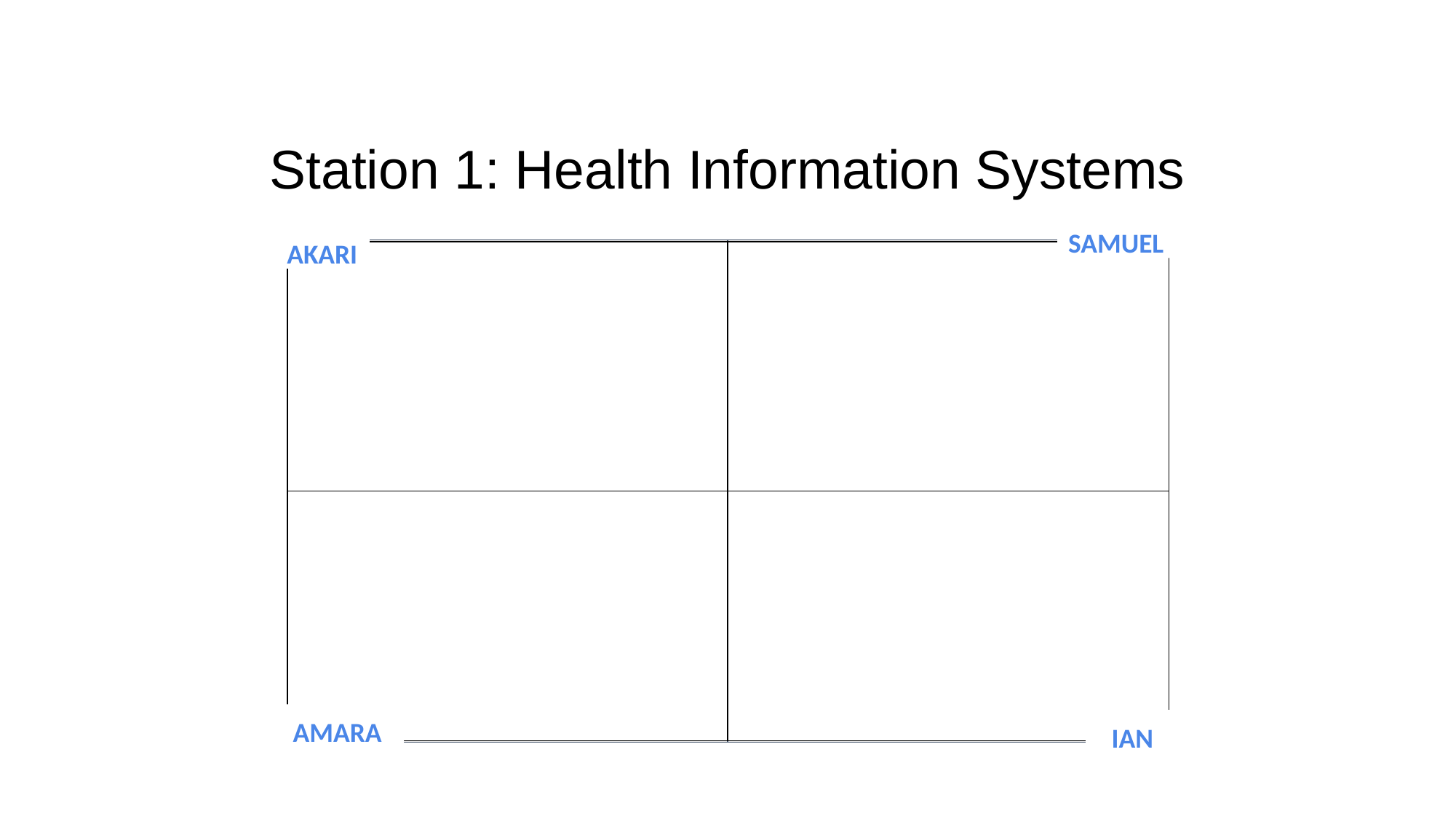

# Station 1: Health Information Systems
SAMUEL
AKARI

AMARA
IAN